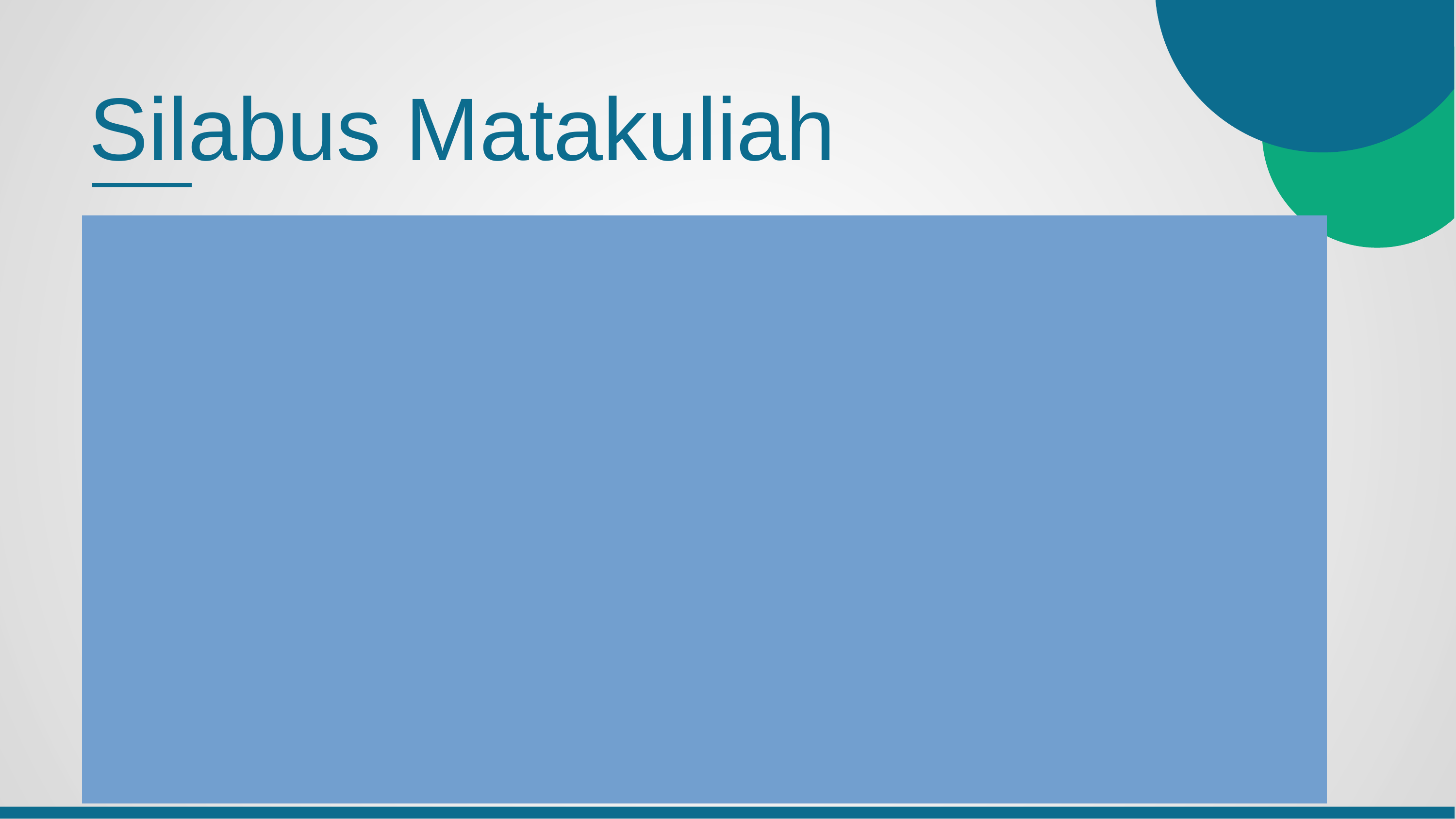

# Silabus Matakuliah
Konsep dasar pemrograman dan peran Python dalam bisnis digital
Struktur sintaks dasar Python
Variabel dan tipe data dalam Python
Operator dan ekspresi dalam Python
Struktur kontrol percabangan dalam Python
Struktur kontrol perulangan dalam Python
Konsep fungsi dan modularitas dalam Python
Mengimplementasikan struktur data list dan tuple
Mengimplementasikan struktur data dictionary dan set
 Mengimplementasikan input, output, dan file handling
Menerapkan exception handling dalam Python
Mengembangkan program Python sederhana berdasarkan studi kasus